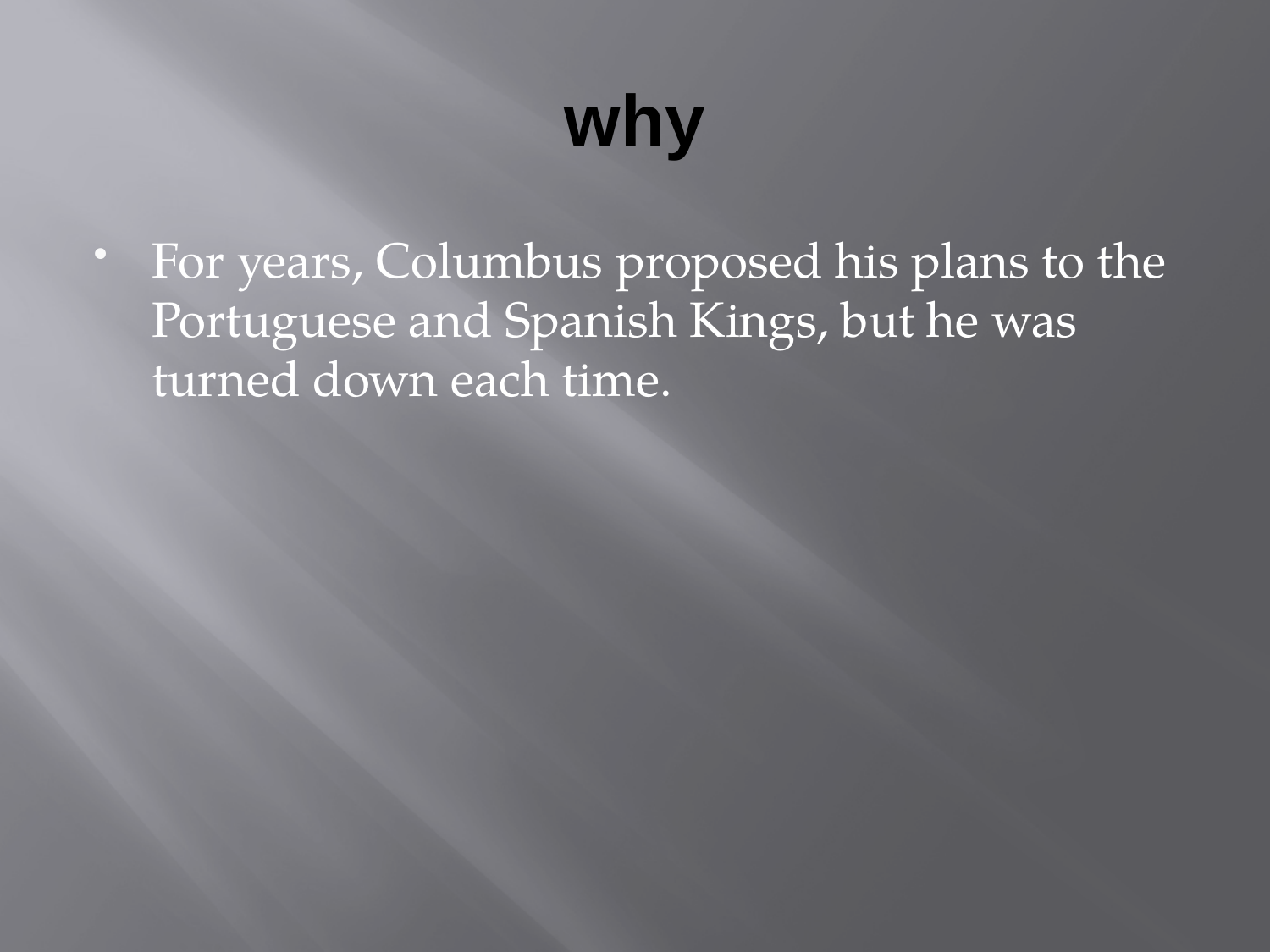

# why
For years, Columbus proposed his plans to the Portuguese and Spanish Kings, but he was turned down each time.